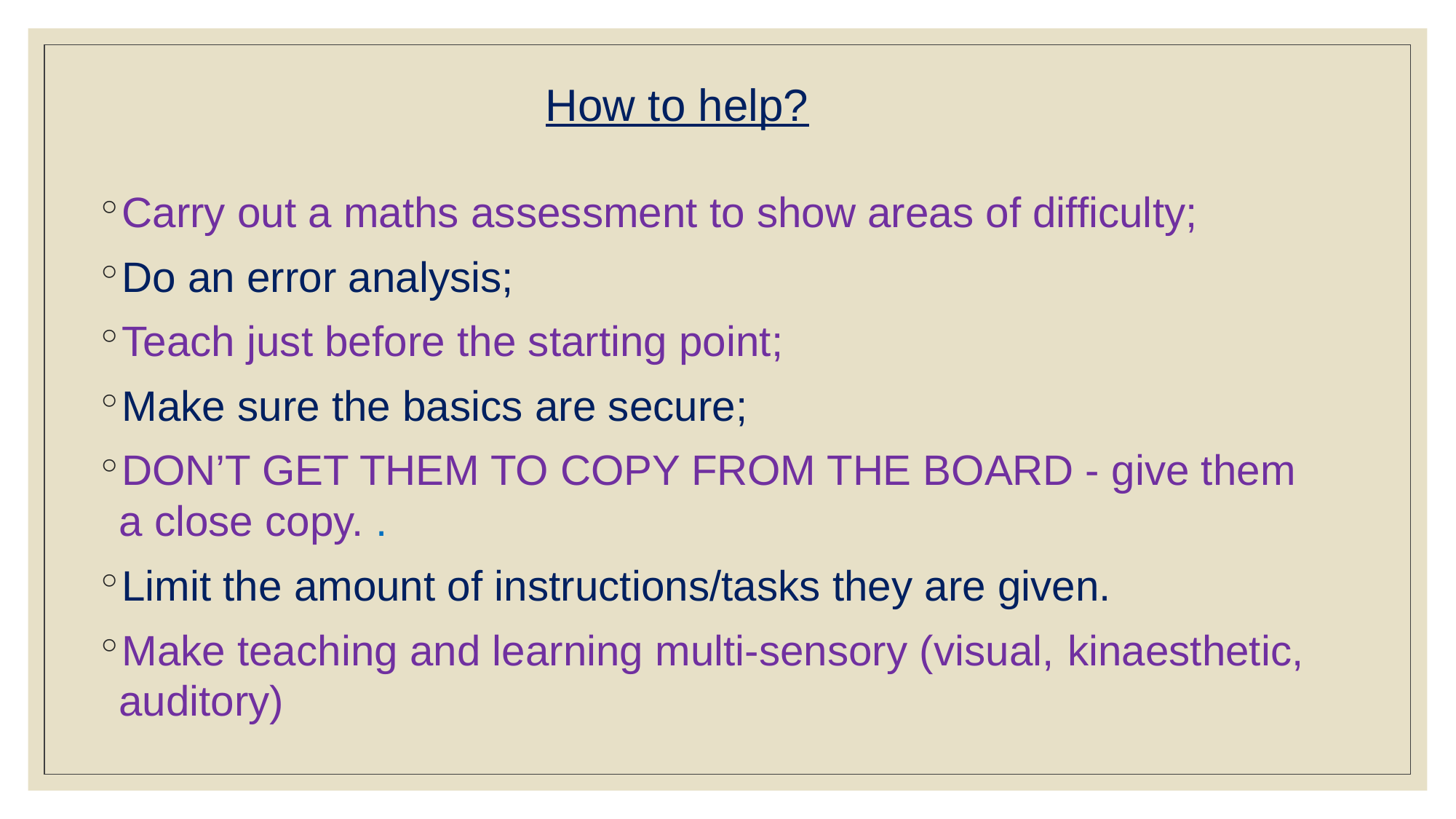

# How to help?
Carry out a maths assessment to show areas of difficulty;
Do an error analysis;
Teach just before the starting point;
Make sure the basics are secure;
DON’T GET THEM TO COPY FROM THE BOARD - give them a close copy. .
Limit the amount of instructions/tasks they are given.
Make teaching and learning multi-sensory (visual, kinaesthetic, auditory)